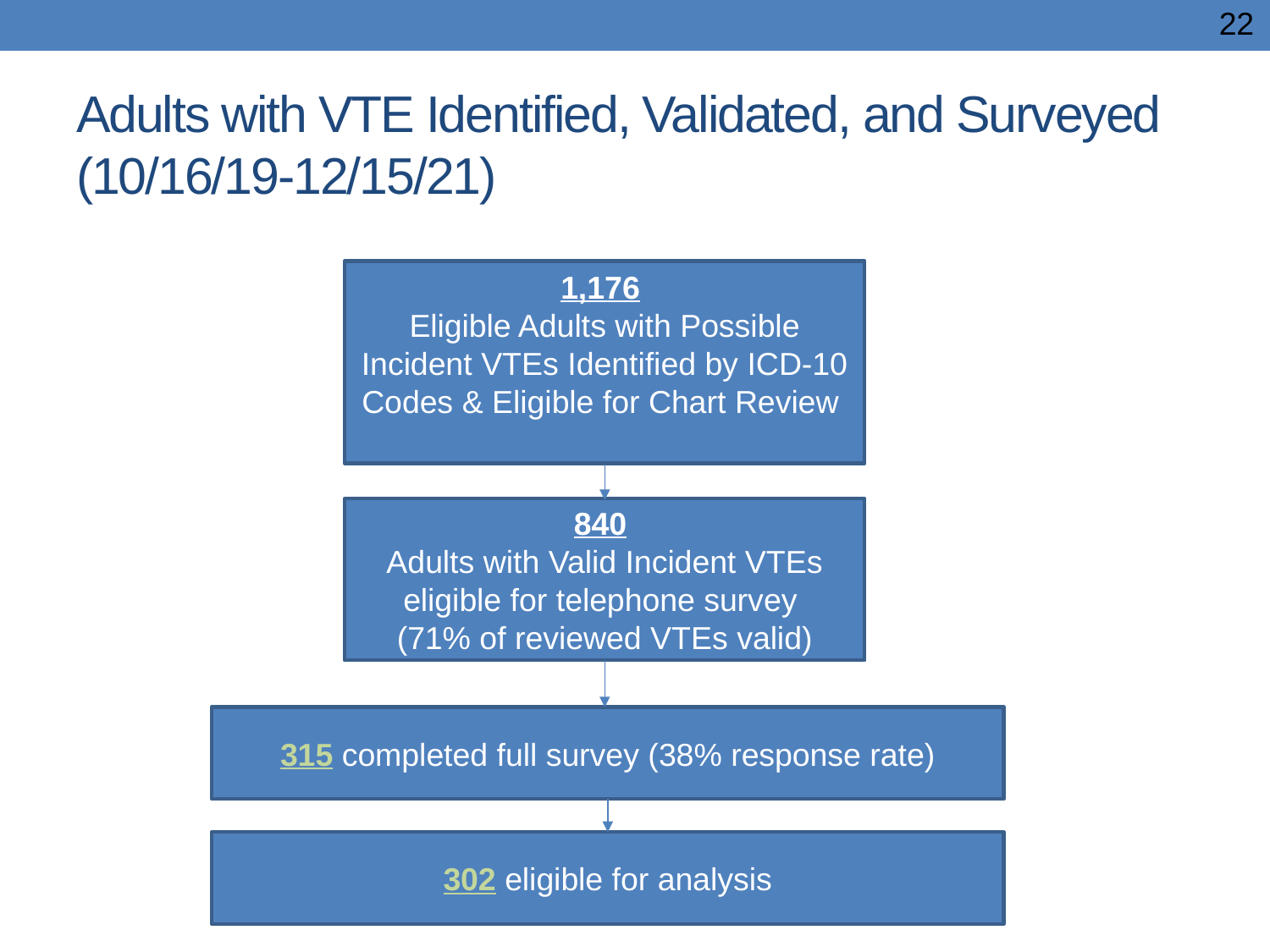

22
# Adults with VTE Identified, Validated, and Surveyed (10/16/19-12/15/21)
1,176
Eligible Adults with Possible Incident VTEs Identified by ICD-10 Codes & Eligible for Chart Review

840
Adults with Valid Incident VTEs eligible for telephone survey
(71% of reviewed VTEs valid)
315 completed full survey (38% response rate)
302 eligible for analysis